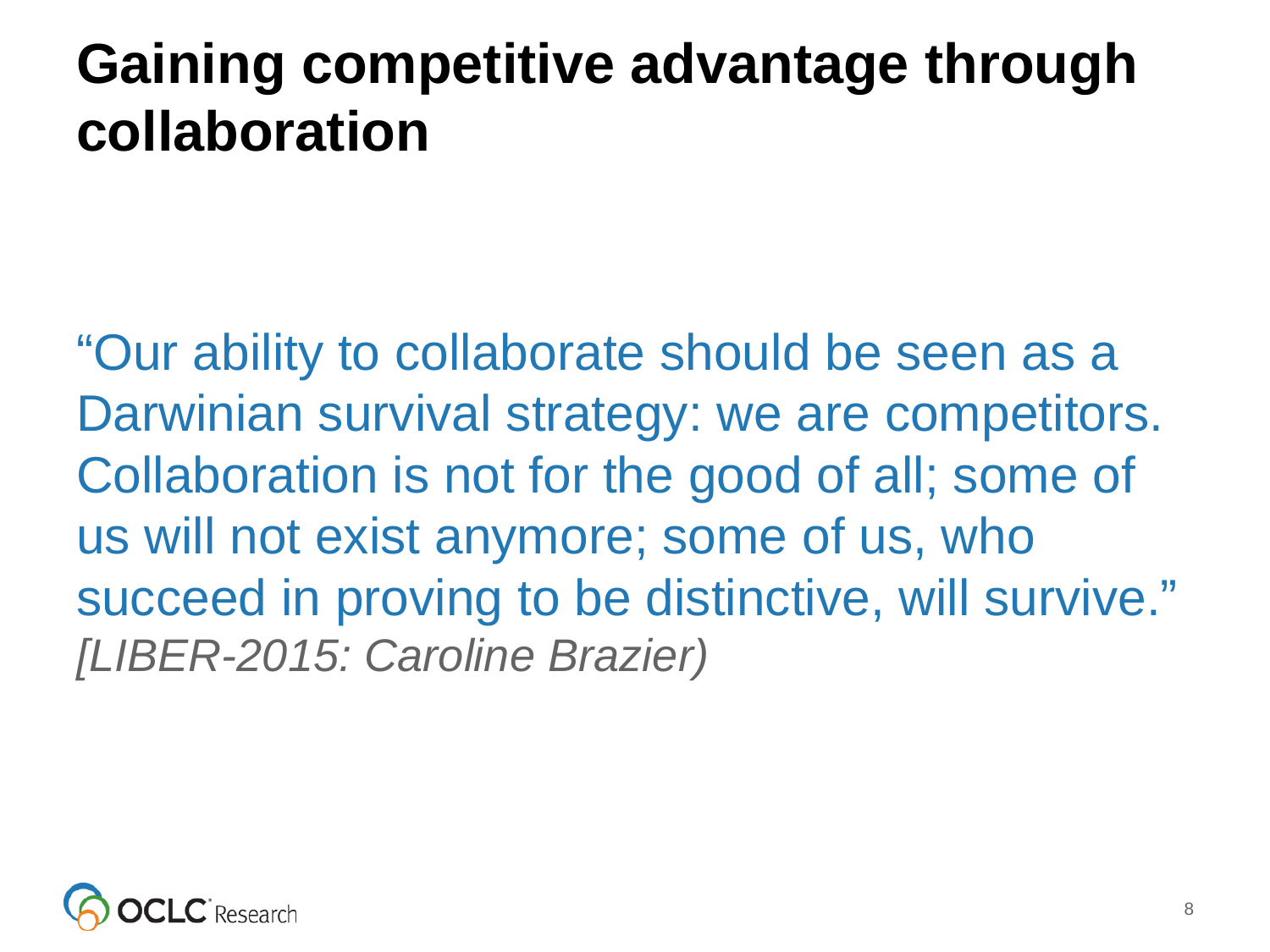

# Gaining competitive advantage through collaboration

“Our ability to collaborate should be seen as a Darwinian survival strategy: we are competitors. Collaboration is not for the good of all; some of us will not exist anymore; some of us, who succeed in proving to be distinctive, will survive.” [LIBER-2015: Caroline Brazier)

8